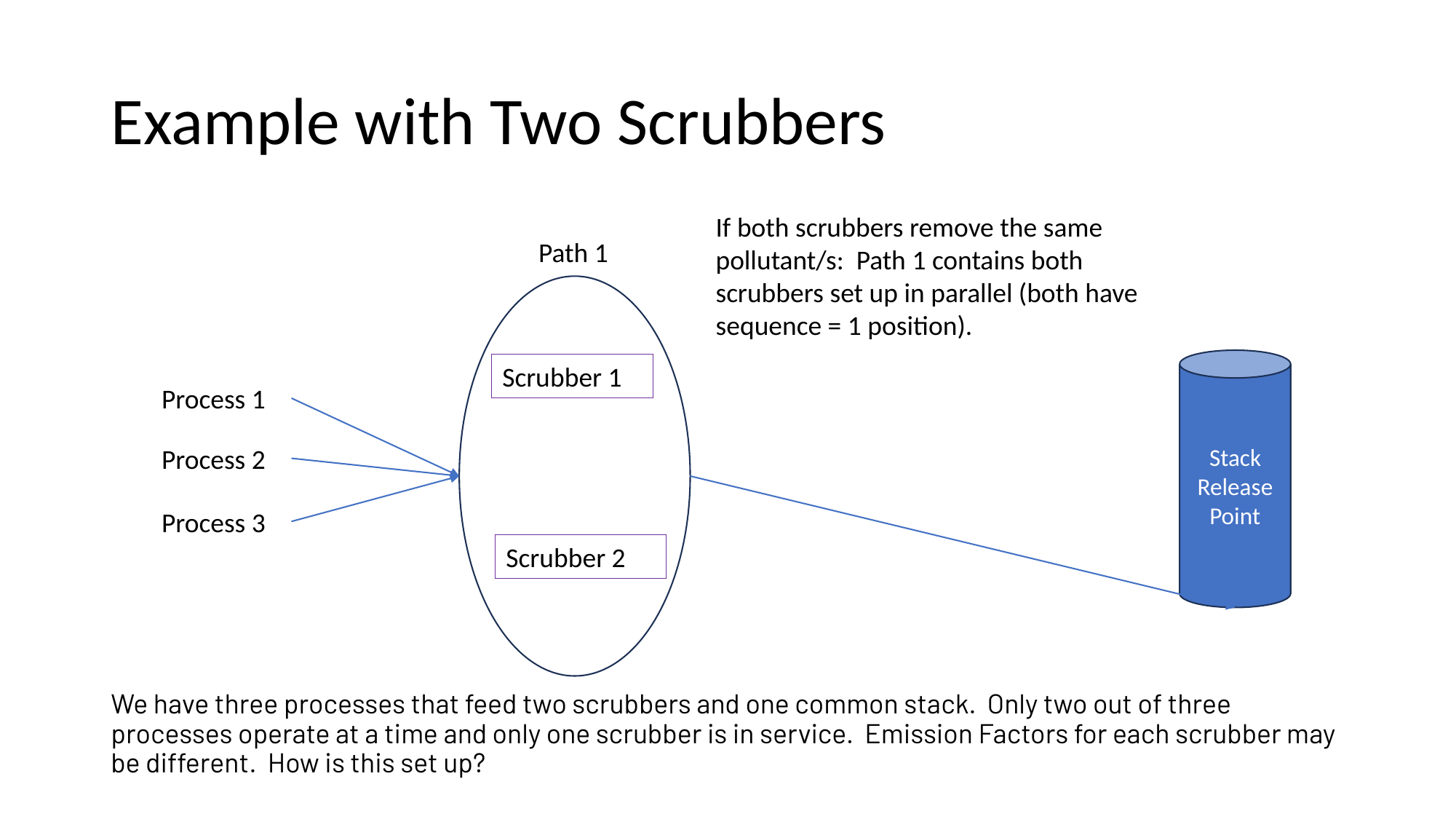

Example with Two Scrubbers
If both scrubbers remove the same pollutant/s:  Path 1 contains both scrubbers set up in parallel (both have sequence = 1 position).
Path 1

Stack Release Point
Scrubber 1
Process 1
Process 2
Process 3
Scrubber 2
# We have three processes that feed two scrubbers and one common stack.  Only two out of three processes operate at a time and only one scrubber is in service.  Emission Factors for each scrubber may be different.  How is this set up?